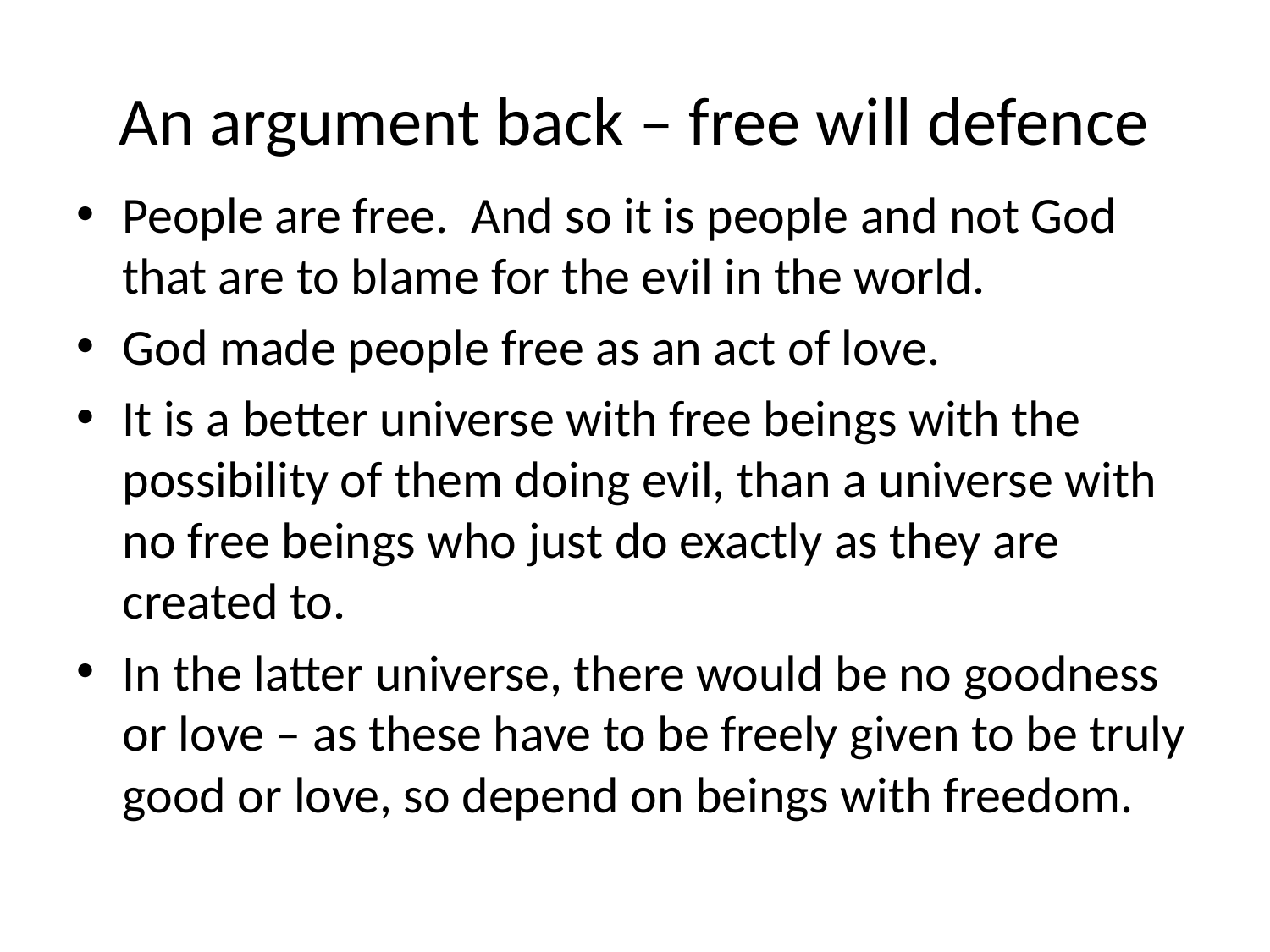

# An argument back – free will defence
People are free.  And so it is people and not God that are to blame for the evil in the world.
God made people free as an act of love.
It is a better universe with free beings with the possibility of them doing evil, than a universe with no free beings who just do exactly as they are created to.
In the latter universe, there would be no goodness or love – as these have to be freely given to be truly good or love, so depend on beings with freedom.